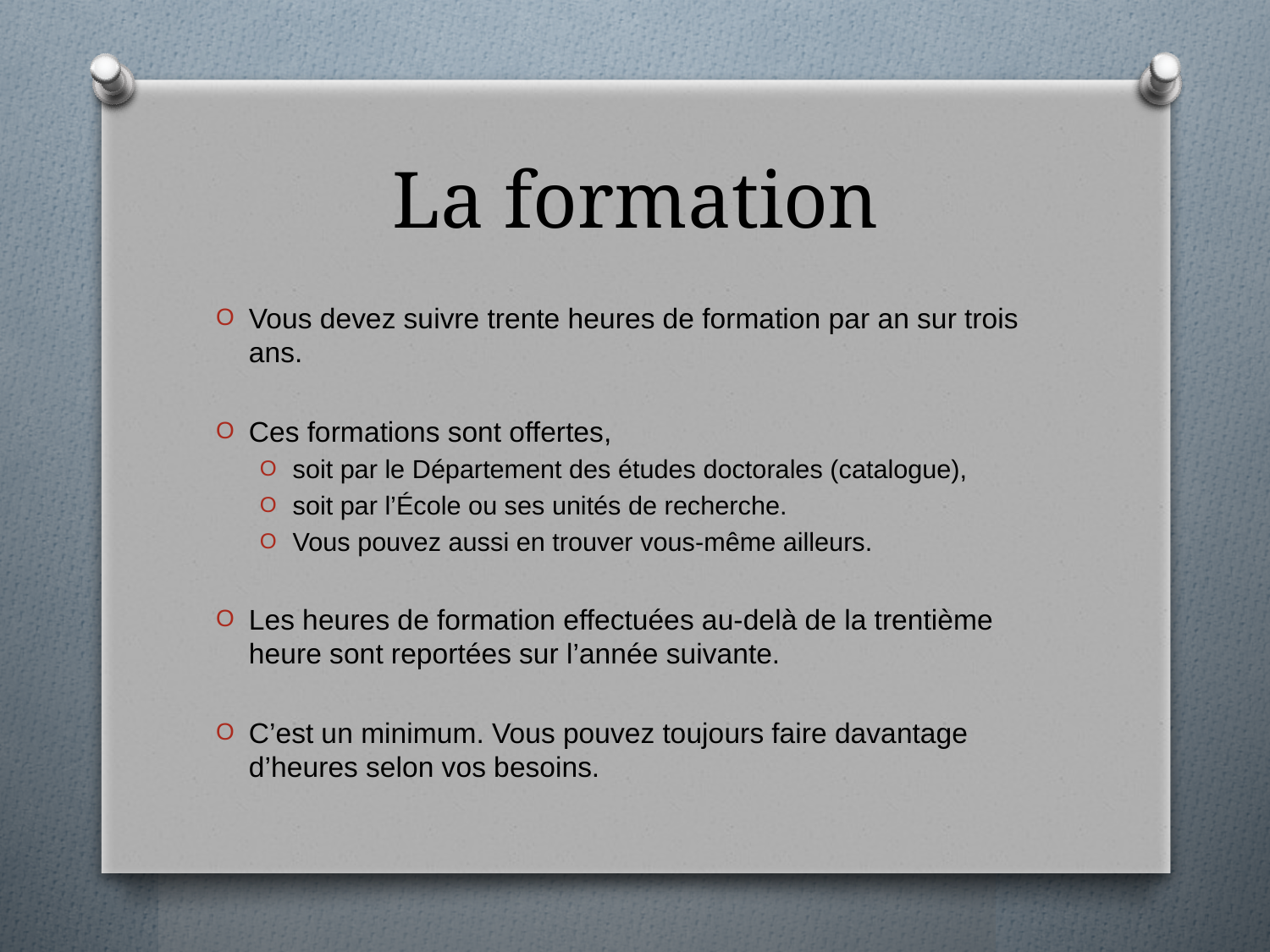

# La formation
Vous devez suivre trente heures de formation par an sur trois ans.

Ces formations sont offertes,
soit par le Département des études doctorales (catalogue),
soit par l’École ou ses unités de recherche.
Vous pouvez aussi en trouver vous-même ailleurs.

Les heures de formation effectuées au-delà de la trentième heure sont reportées sur l’année suivante.

C’est un minimum. Vous pouvez toujours faire davantage d’heures selon vos besoins.